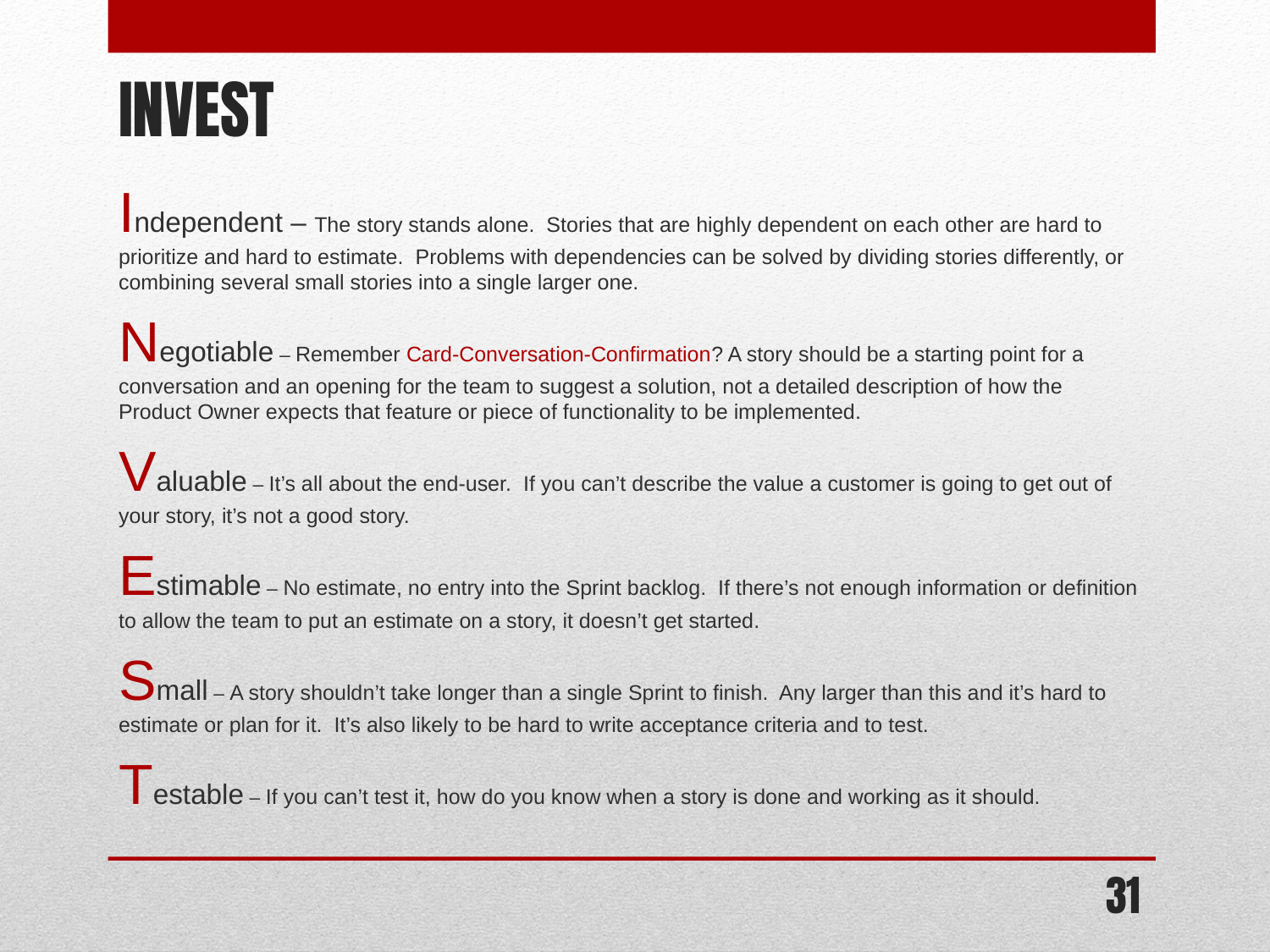

# INVEST
Independent – The story stands alone.  Stories that are highly dependent on each other are hard to prioritize and hard to estimate.  Problems with dependencies can be solved by dividing stories differently, or combining several small stories into a single larger one.
Negotiable – Remember Card-Conversation-Confirmation? A story should be a starting point for a conversation and an opening for the team to suggest a solution, not a detailed description of how the Product Owner expects that feature or piece of functionality to be implemented.
Valuable – It’s all about the end-user.  If you can’t describe the value a customer is going to get out of your story, it’s not a good story.
Estimable – No estimate, no entry into the Sprint backlog.  If there’s not enough information or definition to allow the team to put an estimate on a story, it doesn’t get started.
Small – A story shouldn’t take longer than a single Sprint to finish.  Any larger than this and it’s hard to estimate or plan for it.  It’s also likely to be hard to write acceptance criteria and to test.
Testable – If you can’t test it, how do you know when a story is done and working as it should.
31